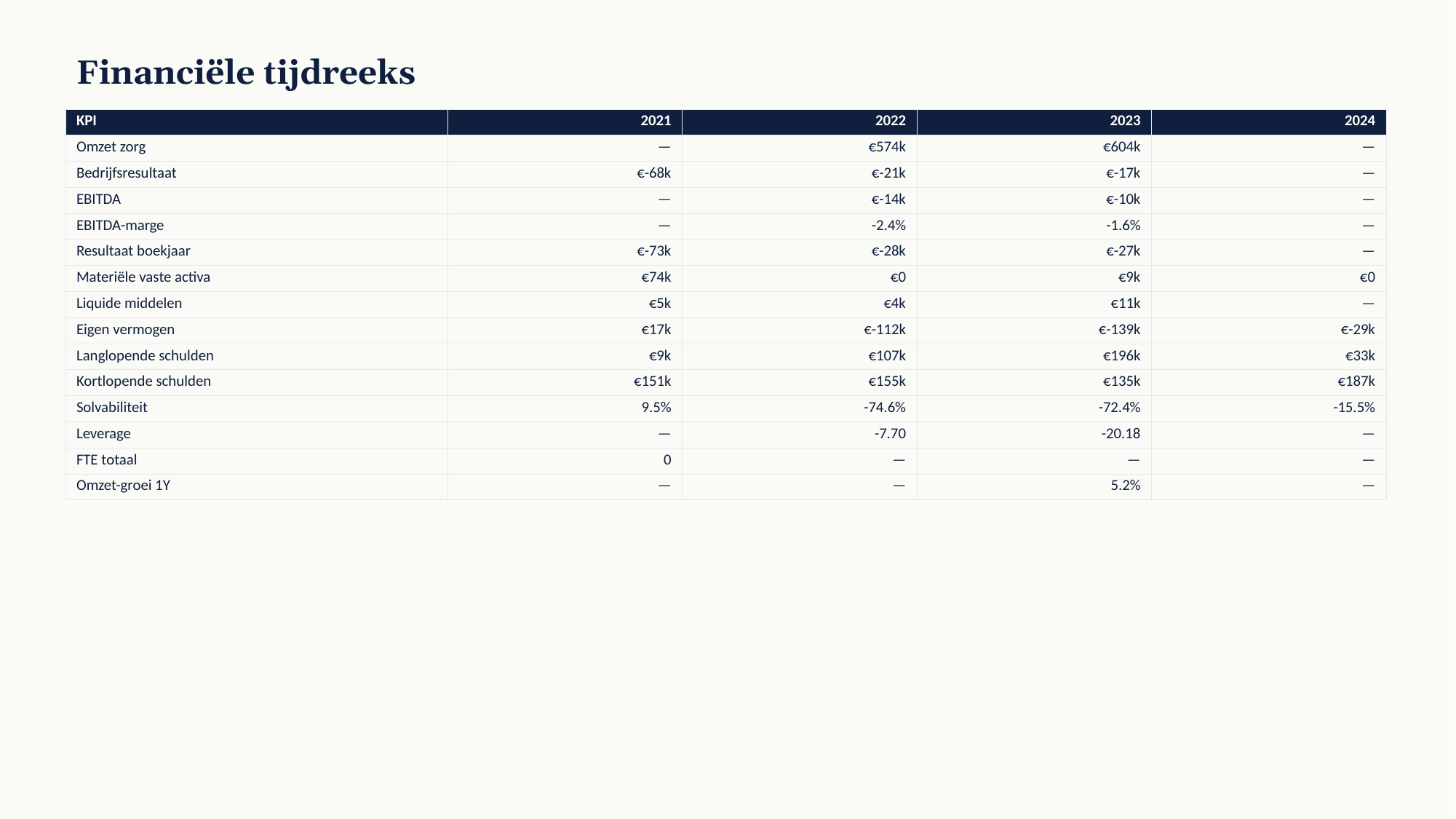

Financiële tijdreeks
| KPI | 2021 | 2022 | 2023 | 2024 |
| --- | --- | --- | --- | --- |
| Omzet zorg | — | €574k | €604k | — |
| Bedrijfsresultaat | €-68k | €-21k | €-17k | — |
| EBITDA | — | €-14k | €-10k | — |
| EBITDA-marge | — | -2.4% | -1.6% | — |
| Resultaat boekjaar | €-73k | €-28k | €-27k | — |
| Materiële vaste activa | €74k | €0 | €9k | €0 |
| Liquide middelen | €5k | €4k | €11k | — |
| Eigen vermogen | €17k | €-112k | €-139k | €-29k |
| Langlopende schulden | €9k | €107k | €196k | €33k |
| Kortlopende schulden | €151k | €155k | €135k | €187k |
| Solvabiliteit | 9.5% | -74.6% | -72.4% | -15.5% |
| Leverage | — | -7.70 | -20.18 | — |
| FTE totaal | 0 | — | — | — |
| Omzet-groei 1Y | — | — | 5.2% | — |